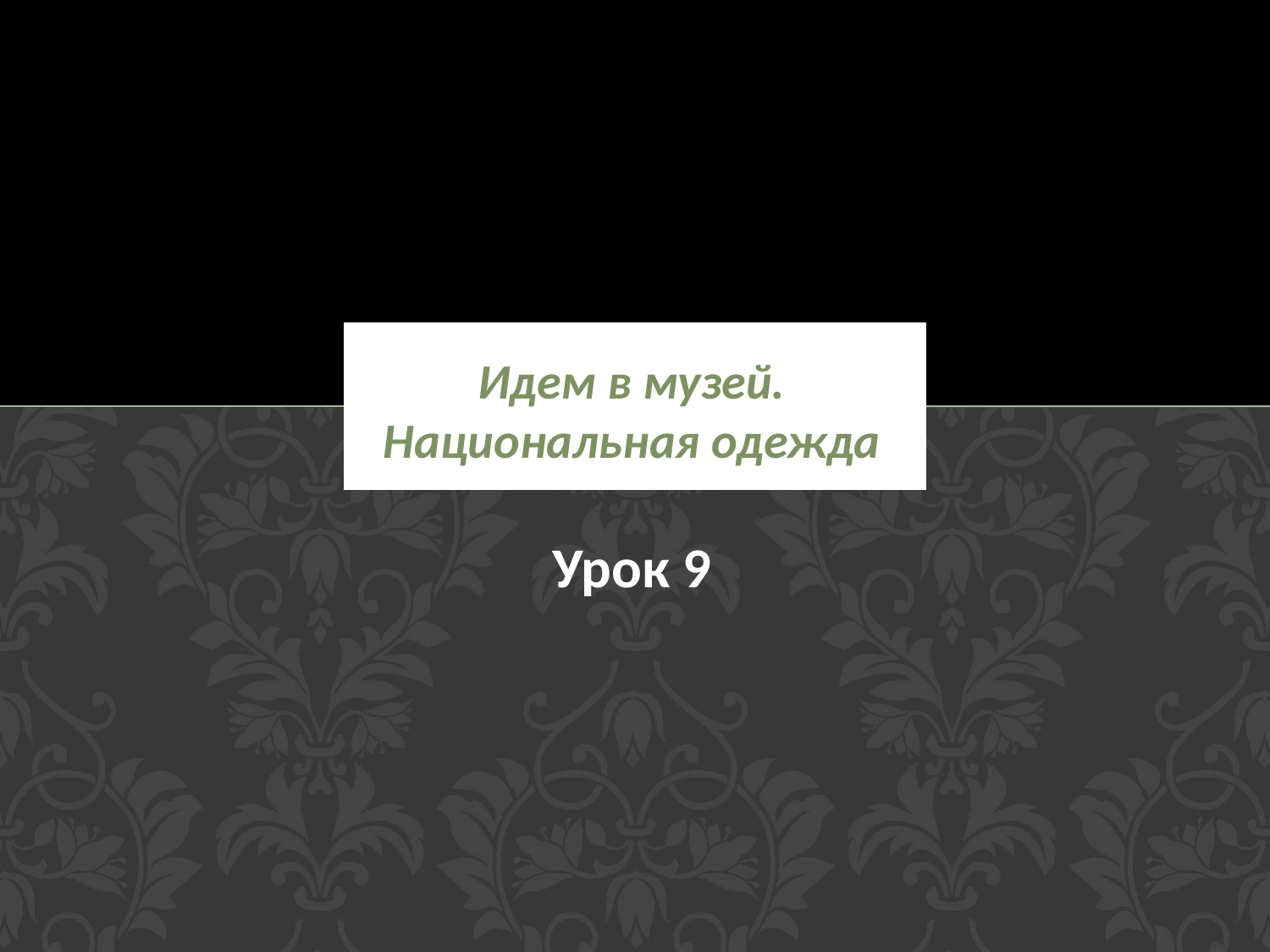

Идем в музей. Национальная одежда
Урок 9